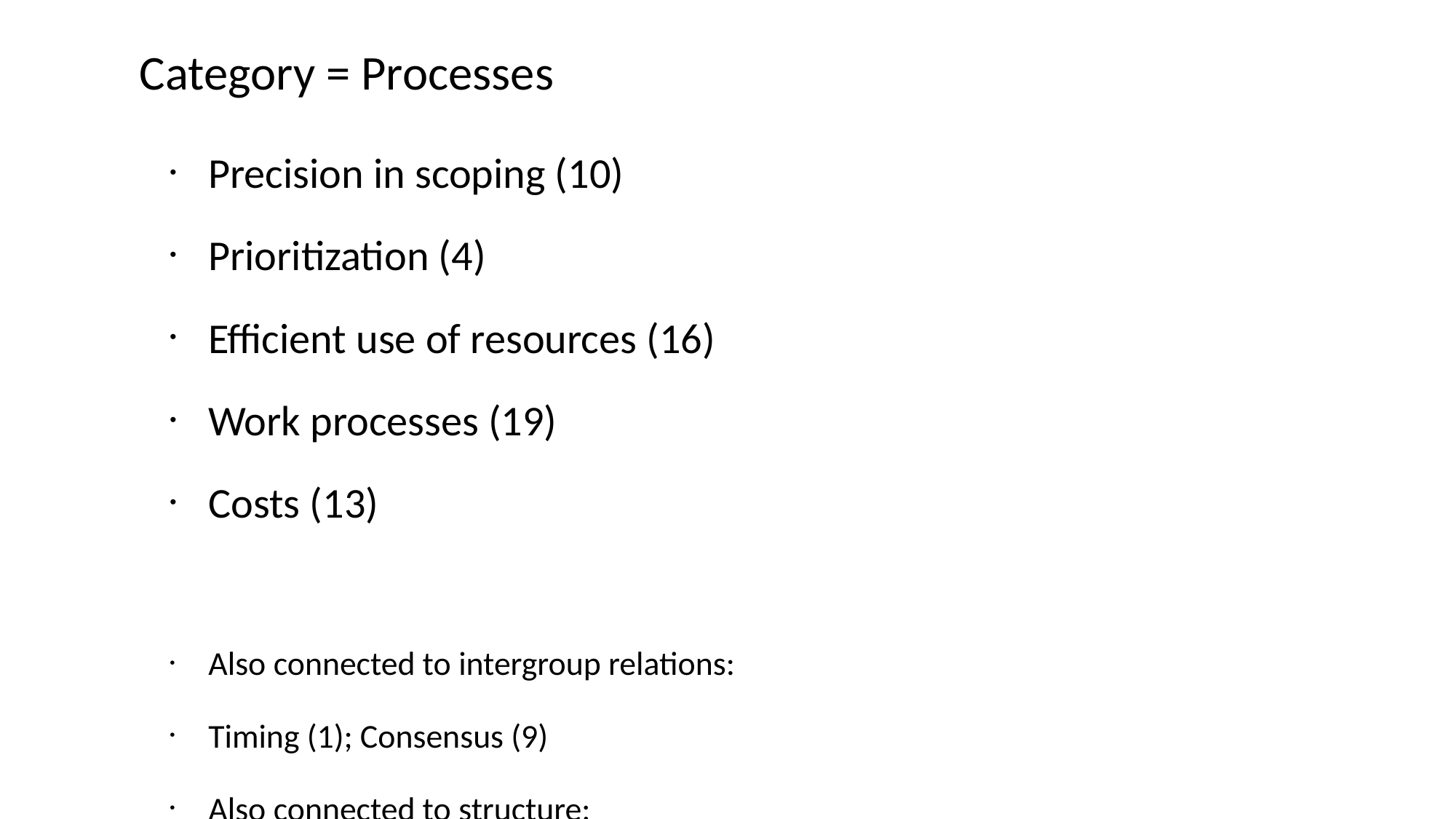

Category = Processes
Precision in scoping (10)
Prioritization (4)
Efficient use of resources (16)
Work processes (19)
Costs (13)

Also connected to intergroup relations:
Timing (1); Consensus (9)
Also connected to structure:
Accountability (11), Transparency (12)